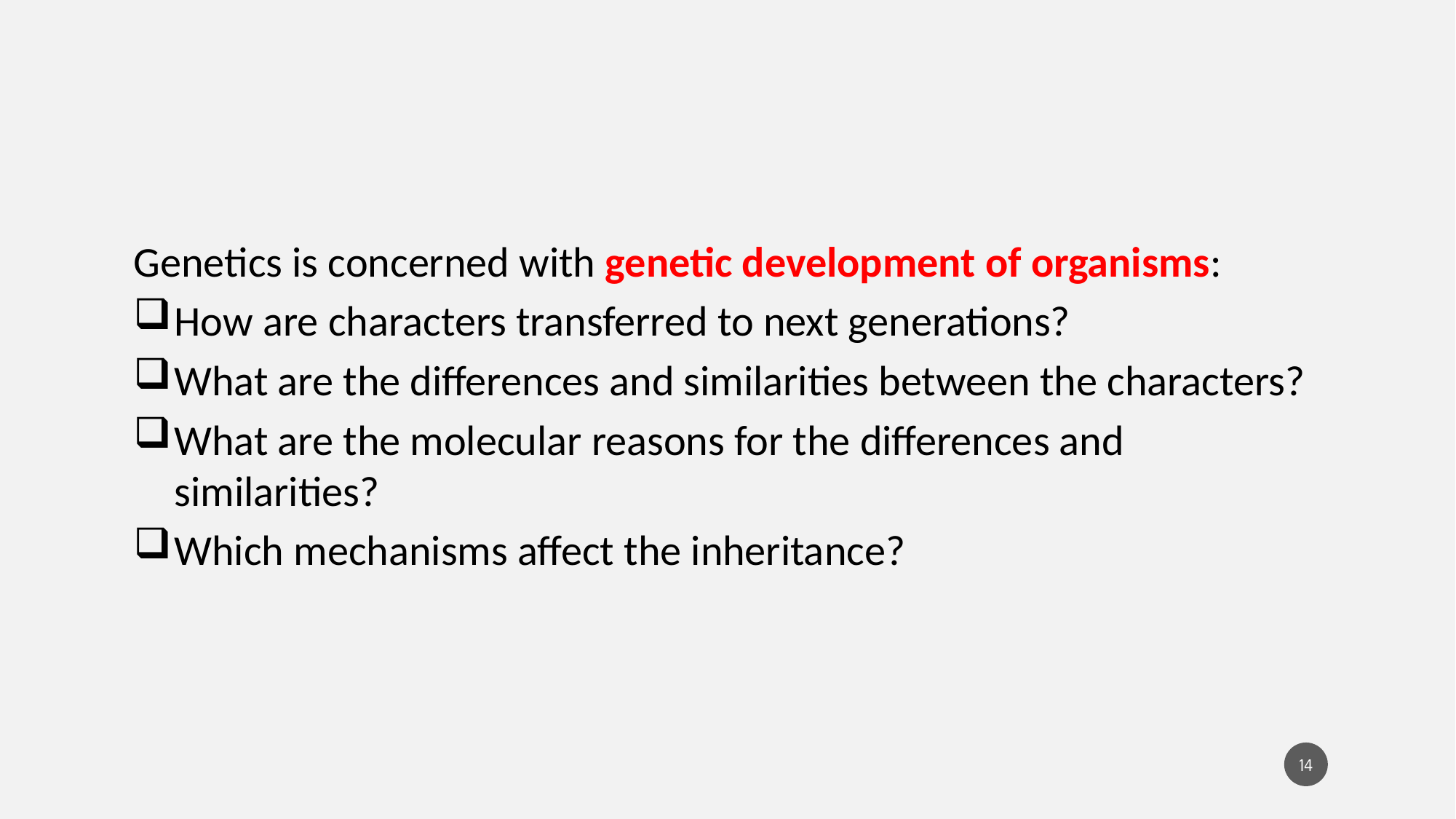

Genetics is concerned with genetic development of organisms:
How are characters transferred to next generations?
What are the differences and similarities between the characters?
What are the molecular reasons for the differences and similarities?
Which mechanisms affect the inheritance?
14